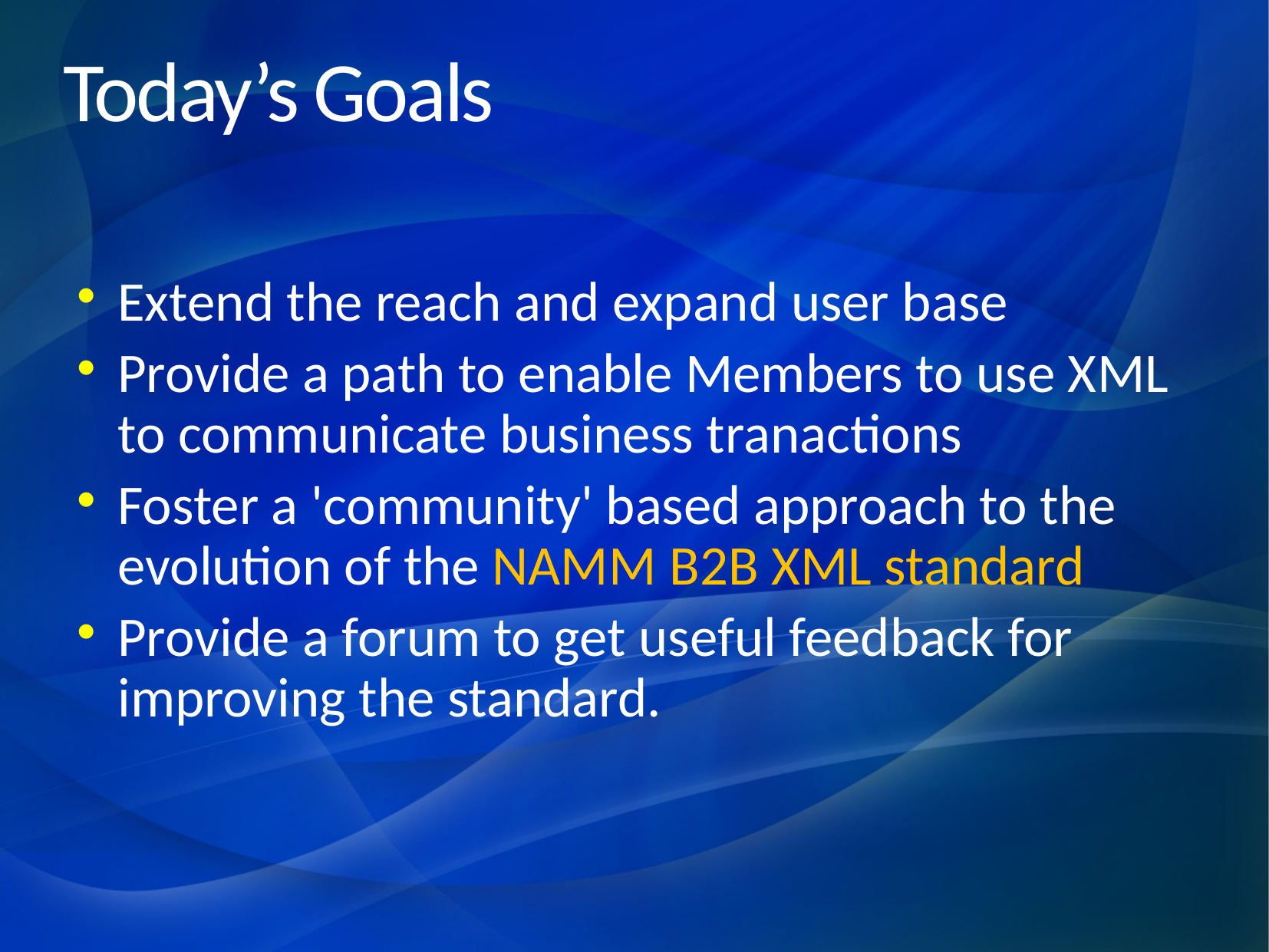

# Today’s Goals
Extend the reach and expand user base
Provide a path to enable Members to use XML to communicate business tranactions
Foster a 'community' based approach to the evolution of the NAMM B2B XML standard
Provide a forum to get useful feedback for improving the standard.